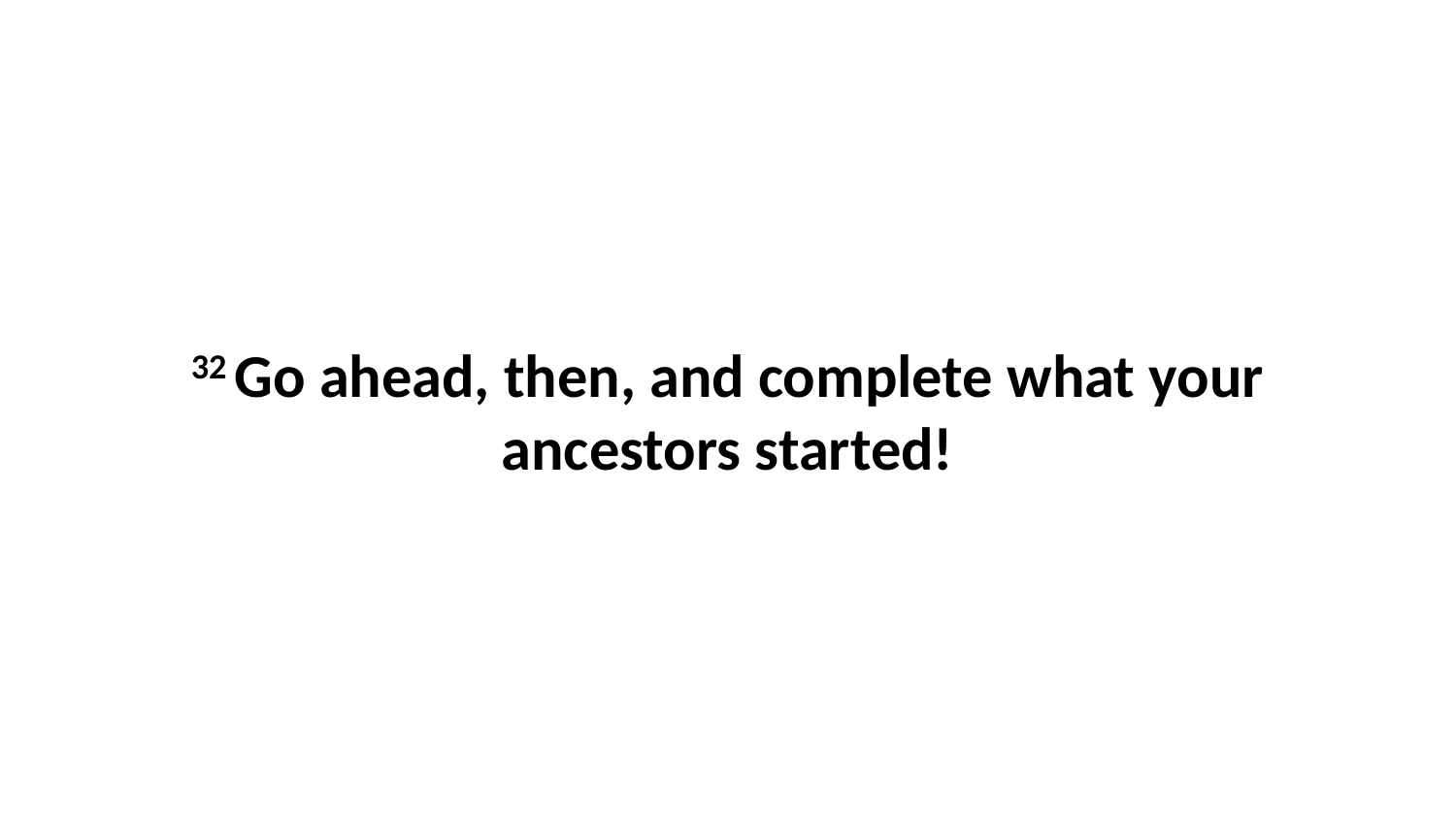

32 Go ahead, then, and complete what your ancestors started!